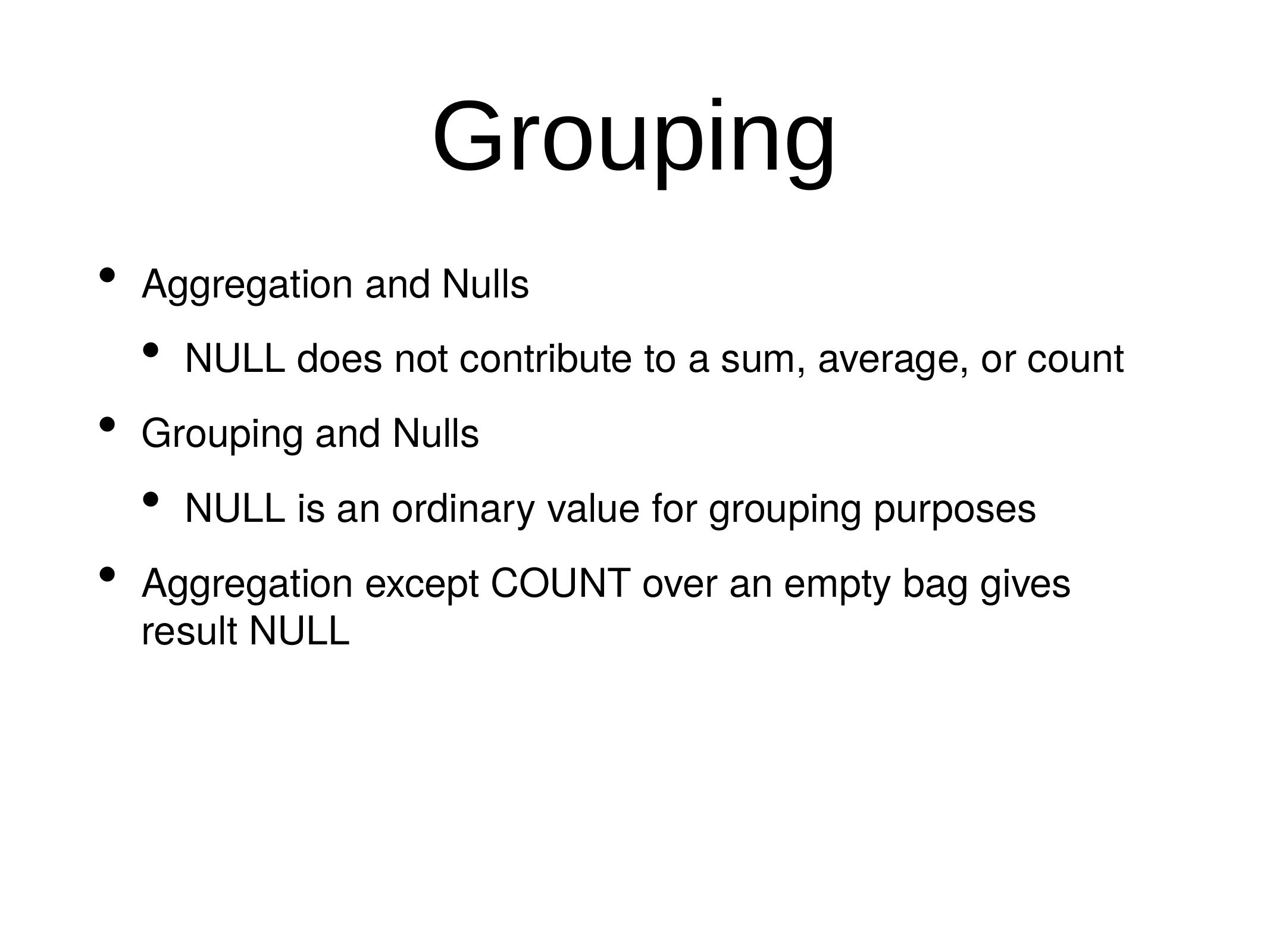

# Grouping
Aggregation and Nulls
NULL does not contribute to a sum, average, or count
Grouping and Nulls
NULL is an ordinary value for grouping purposes
Aggregation except COUNT over an empty bag gives result NULL